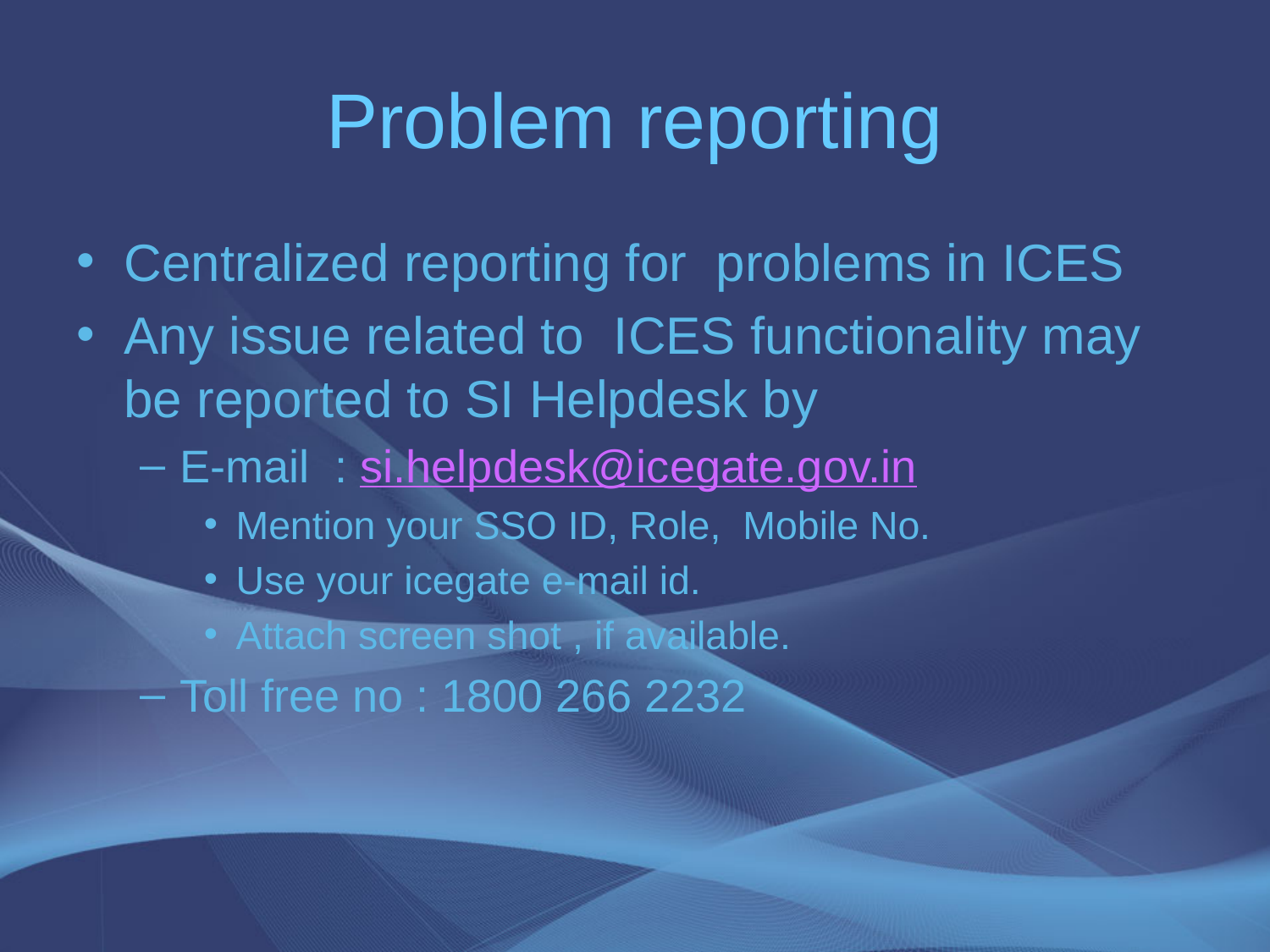

# Problem reporting
Centralized reporting for  problems in ICES
Any issue related to  ICES functionality may be reported to SI Helpdesk by
E-mail  : si.helpdesk@icegate.gov.in
Mention your SSO ID, Role,  Mobile No.
Use your icegate e-mail id.
Attach screen shot , if available.
Toll free no : 1800 266 2232